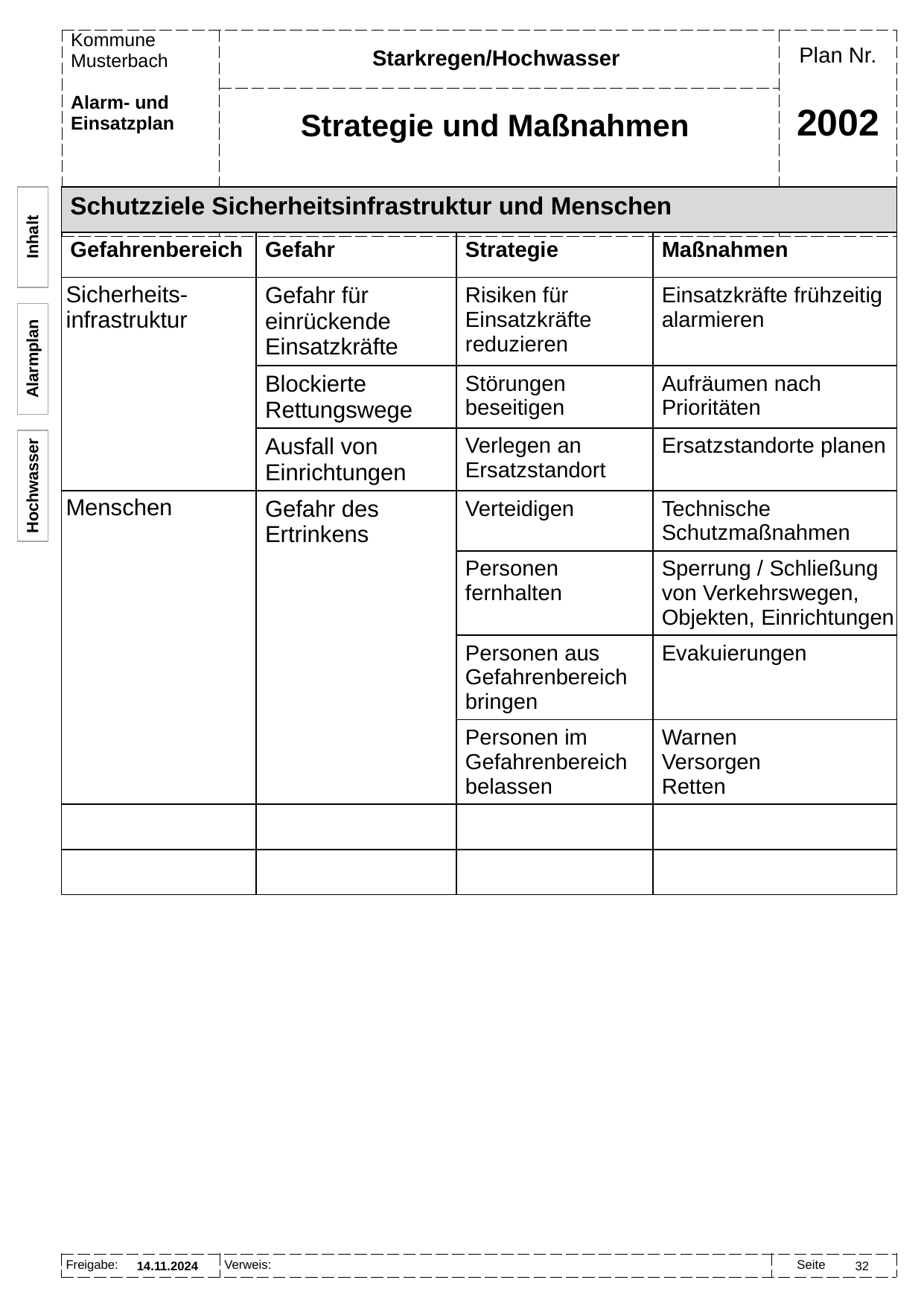

Starkregen/Hochwasser
Strategie und Maßnahmen
# 2002
| Schutzziele Sicherheitsinfrastruktur und Menschen |  |  |  |
| --- | --- | --- | --- |
| Gefahrenbereich | Gefahr | Strategie | Maßnahmen |
| Sicherheits-infrastruktur | Gefahr für einrückende Einsatzkräfte | Risiken für Einsatzkräfte reduzieren | Einsatzkräfte frühzeitig alarmieren |
|  | Blockierte Rettungswege | Störungen beseitigen | Aufräumen nach Prioritäten |
|  | Ausfall von Einrichtungen | Verlegen an Ersatzstandort | Ersatzstandorte planen |
| Menschen | Gefahr des Ertrinkens | Verteidigen | Technische Schutzmaßnahmen |
|  |  | Personen fernhalten | Sperrung / Schließung von Verkehrswegen, Objekten, Einrichtungen |
|  |  | Personen aus Gefahrenbereich bringen | Evakuierungen |
|  |  | Personen im Gefahrenbereich belassen | Warnen Versorgen Retten |
|  |  |  |  |
|  |  |  |  |
Inhalt
Alarmplan
Hochwasser

14.11.2024